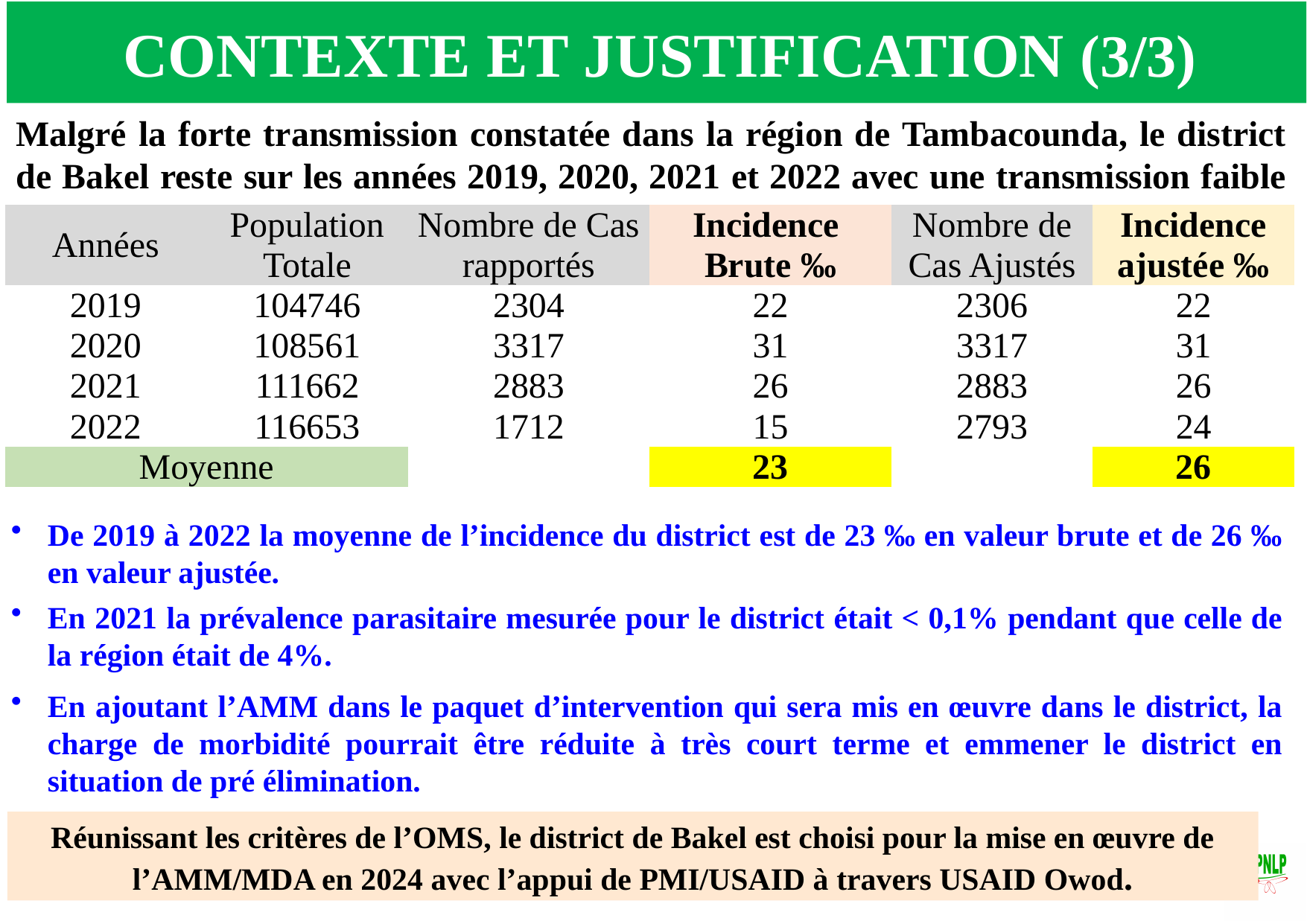

CONTEXTE ET JUSTIFICATION (3/3)
Malgré la forte transmission constatée dans la région de Tambacounda, le district de Bakel reste sur les années 2019, 2020, 2021 et 2022 avec une transmission faible à modérée.
| Années | Population Totale | Nombre de Cas rapportés | Incidence Brute ‰ | Nombre de Cas Ajustés | Incidence ajustée ‰ |
| --- | --- | --- | --- | --- | --- |
| 2019 | 104746 | 2304 | 22 | 2306 | 22 |
| 2020 | 108561 | 3317 | 31 | 3317 | 31 |
| 2021 | 111662 | 2883 | 26 | 2883 | 26 |
| 2022 | 116653 | 1712 | 15 | 2793 | 24 |
| Moyenne |  |  | 23 |  | 26 |
De 2019 à 2022 la moyenne de l’incidence du district est de 23 ‰ en valeur brute et de 26 ‰ en valeur ajustée.
En 2021 la prévalence parasitaire mesurée pour le district était < 0,1% pendant que celle de la région était de 4%.
En ajoutant l’AMM dans le paquet d’intervention qui sera mis en œuvre dans le district, la charge de morbidité pourrait être réduite à très court terme et emmener le district en situation de pré élimination.
Réunissant les critères de l’OMS, le district de Bakel est choisi pour la mise en œuvre de l’AMM/MDA en 2024 avec l’appui de PMI/USAID à travers USAID Owod.